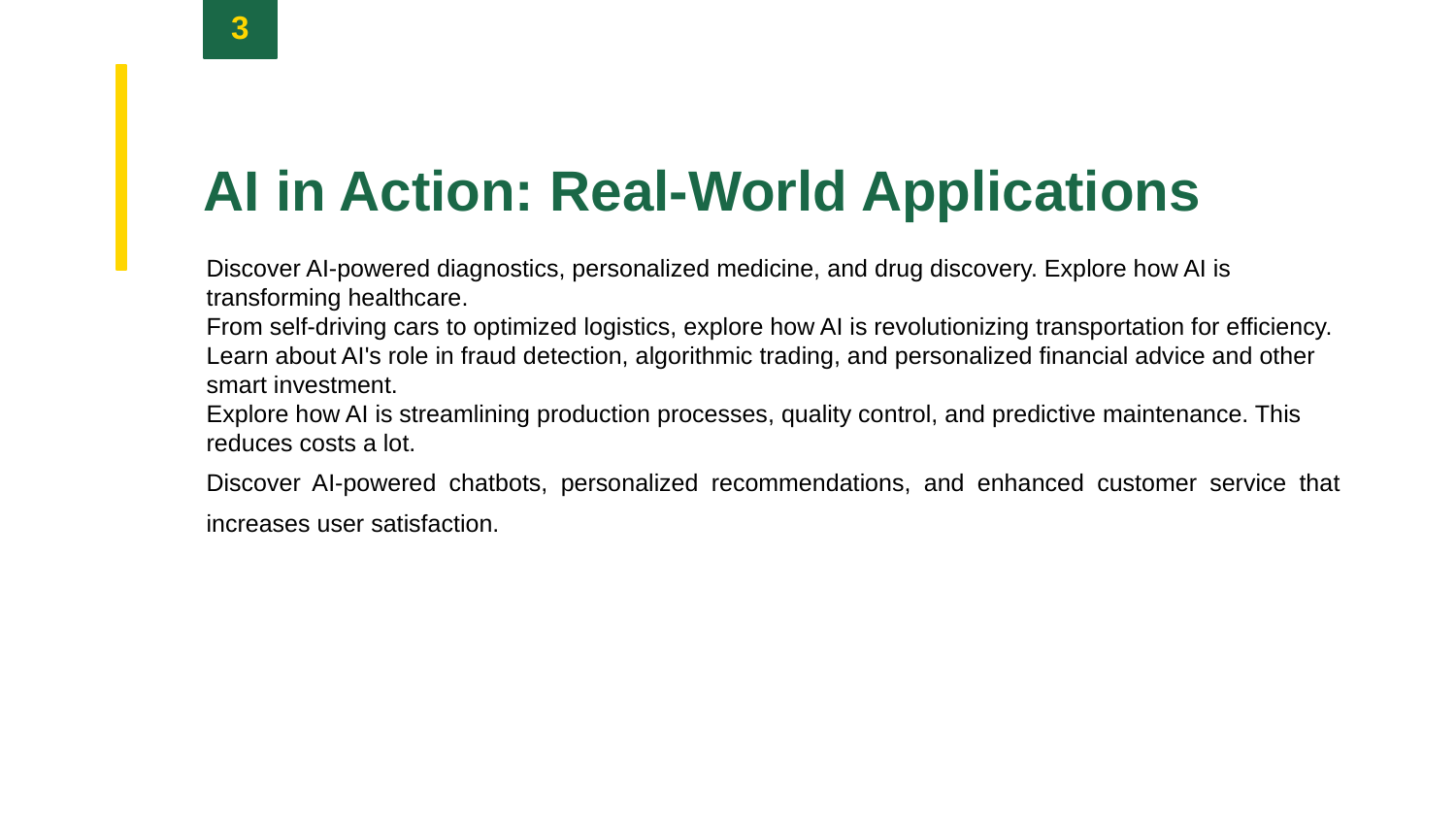

3

AI in Action: Real-World Applications
Discover AI-powered diagnostics, personalized medicine, and drug discovery. Explore how AI is transforming healthcare.
From self-driving cars to optimized logistics, explore how AI is revolutionizing transportation for efficiency.
Learn about AI's role in fraud detection, algorithmic trading, and personalized financial advice and other smart investment.
Explore how AI is streamlining production processes, quality control, and predictive maintenance. This reduces costs a lot.
Discover AI-powered chatbots, personalized recommendations, and enhanced customer service that increases user satisfaction.